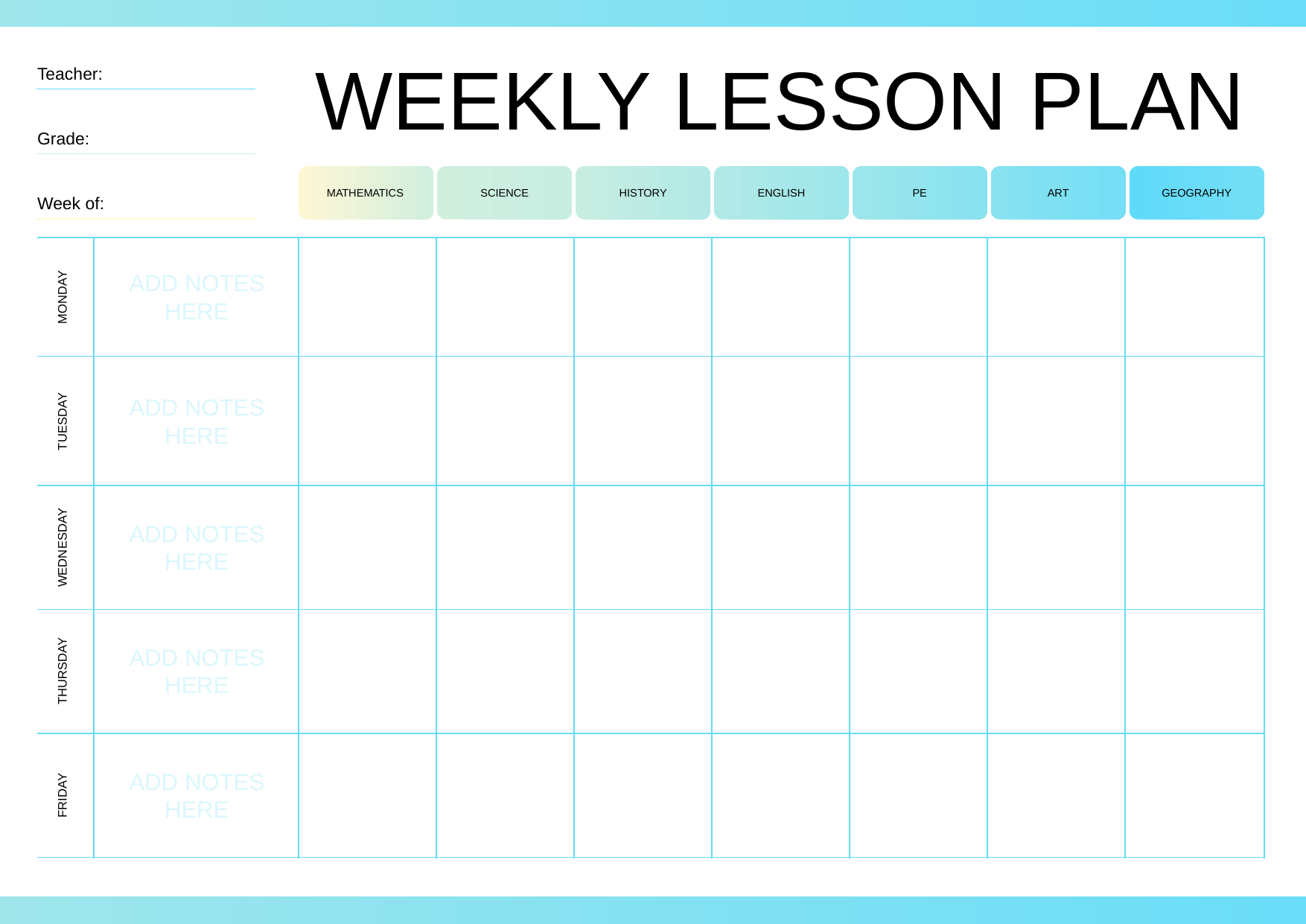

WEEKLY LESSON PLAN
Teacher:
Grade:

MATHEMATICS

SCIENCE

HISTORY

ENGLISH

PE

ART

GEOGRAPHY
Week of:

ADD NOTES
HERE
MONDAY

ADD NOTES
HERE
TUESDAY

ADD NOTES
HERE
WEDNESDAY

ADD NOTES
HERE
THURSDAY

ADD NOTES
HERE
FRIDAY